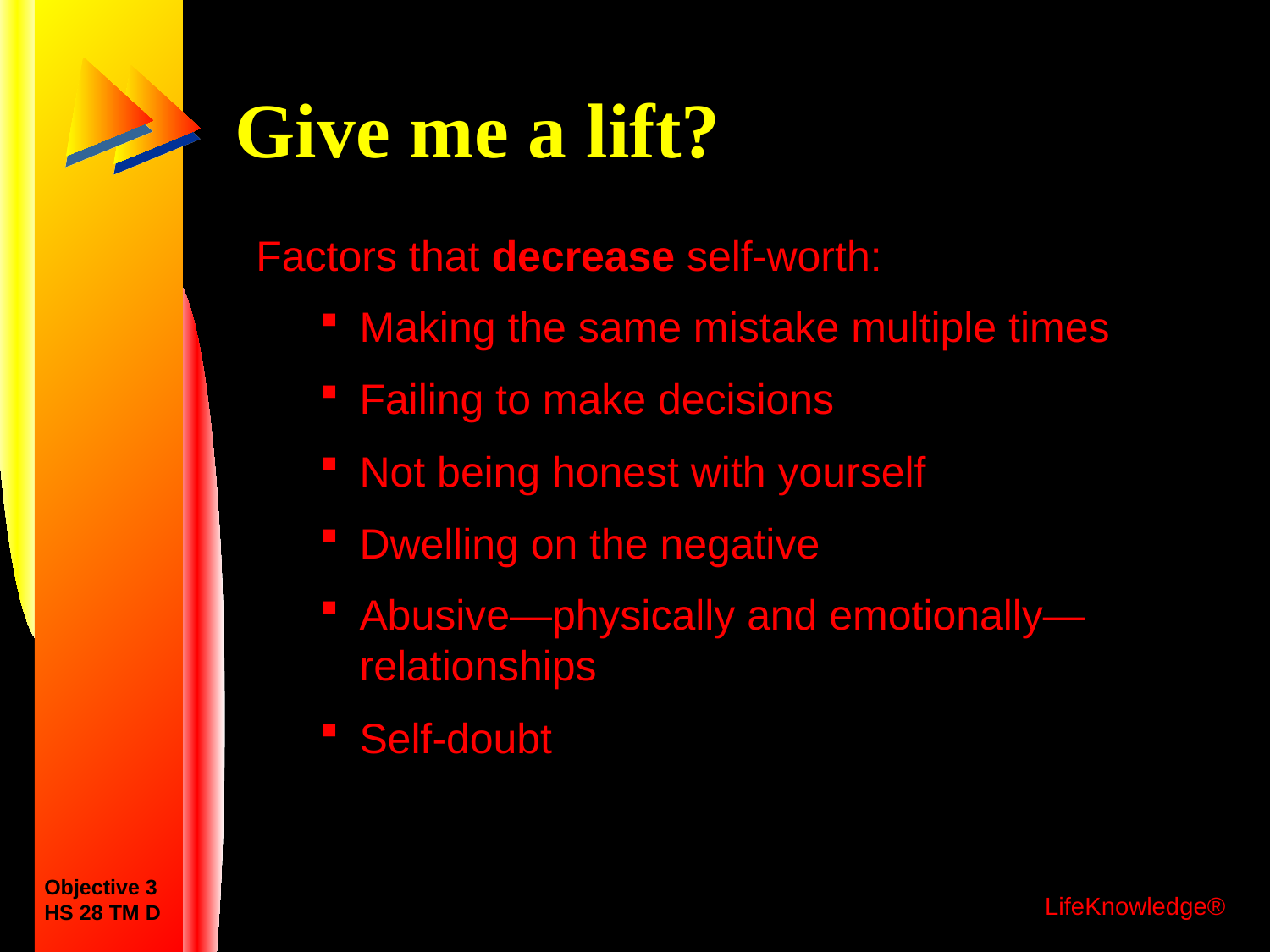

# Give me a lift?
Factors that decrease self-worth:
Making the same mistake multiple times
Failing to make decisions
Not being honest with yourself
Dwelling on the negative
Abusive—physically and emotionally—relationships
Self-doubt
Objective 3
HS 28 TM D
LifeKnowledge®